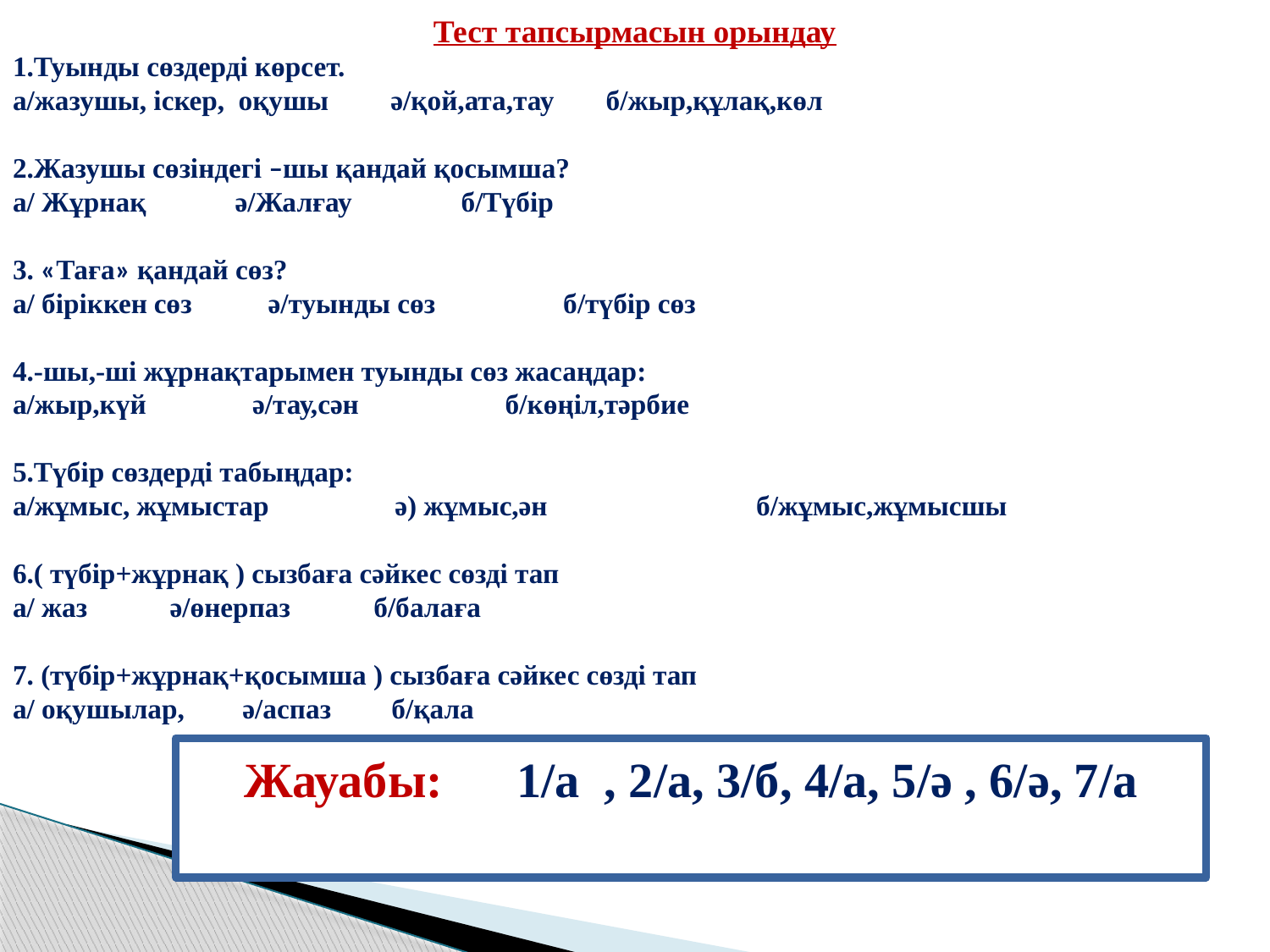

Тест тапсырмасын орындау
1.Туынды сөздерді көрсет.
а/жазушы, іскер,  оқушы         ә/қой,ата,тау        б/жыр,құлақ,көл

2.Жазушы сөзіндегі –шы қандай қосымша?
а/ Жұрнақ              ә/Жалғау                 б/Түбір

3. «Таға» қандай сөз?
а/ біріккен сөз            ә/туынды сөз                    б/түбір сөз

4.-шы,-ші жұрнақтарымен туынды сөз жасаңдар:
а/жыр,күй                ә/тау,сән                       б/көңіл,тәрбие

5.Түбір сөздерді табыңдар:
а/жұмыс, жұмыстар                 ә) жұмыс,ән                           б/жұмыс,жұмысшы

6.( түбір+жұрнақ ) сызбаға сәйкес сөзді тап
а/ жаз             ә/өнерпаз             б/балаға

7. (түбір+жұрнақ+қосымша ) сызбаға сәйкес сөзді тап
а/ оқушылар,         ә/аспаз         б/қала
Жауабы:      1/а  , 2/а, 3/б, 4/а, 5/ә , 6/ә, 7/а